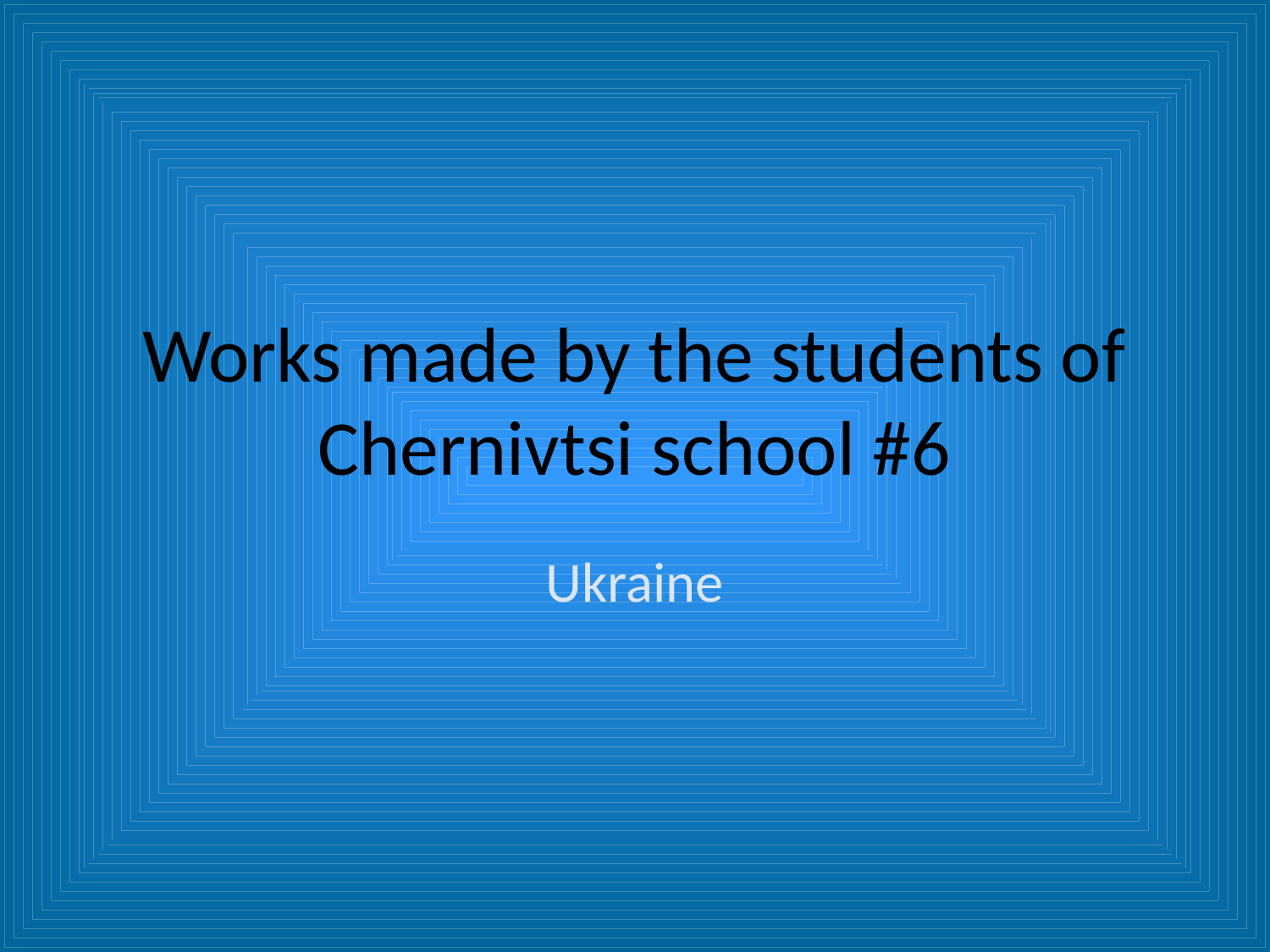

# Works made by the students of Chernivtsi school #6
Ukraine